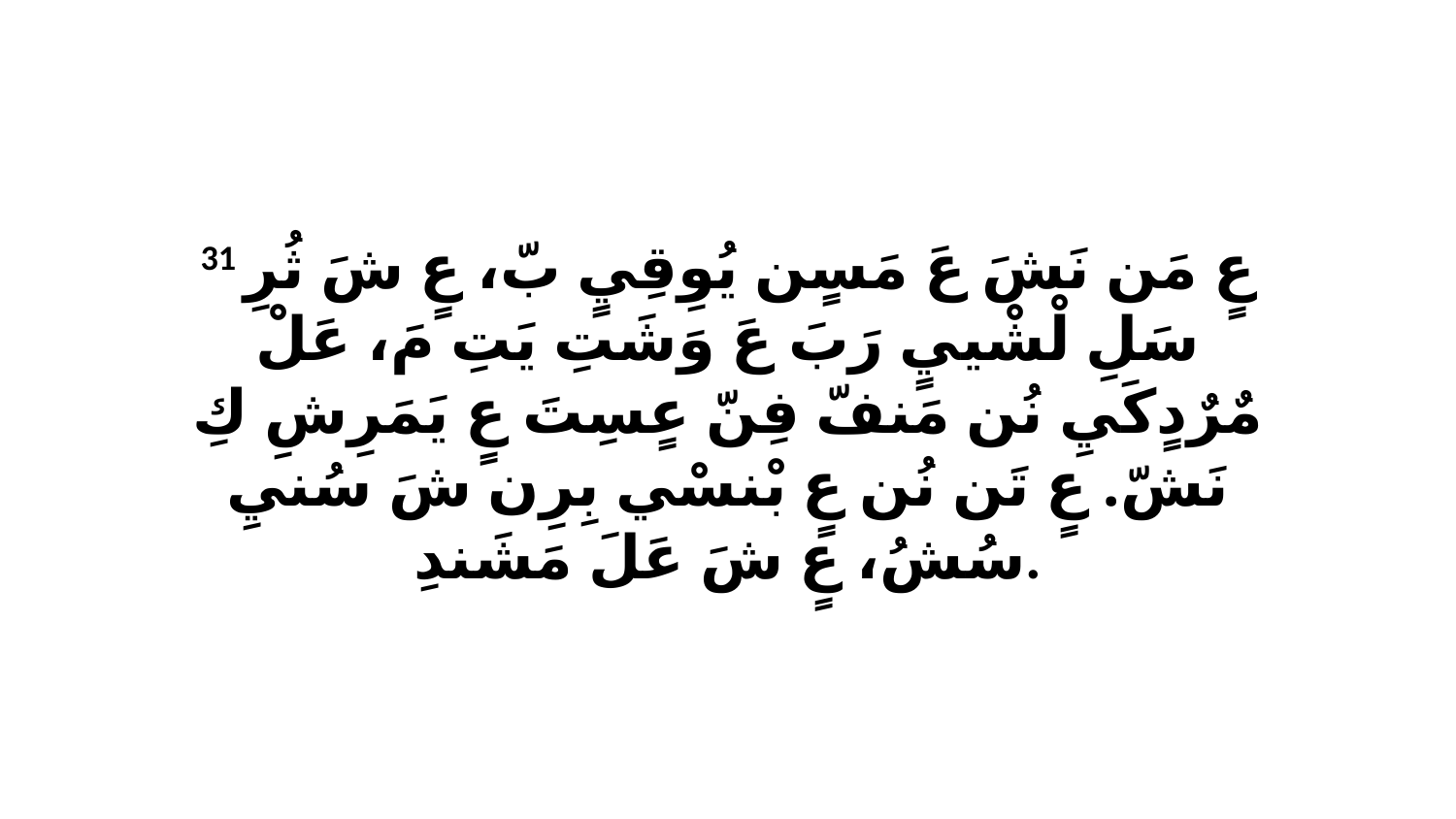

31 عٍ مَن نَشَ عَ مَسٍن يُوِقِيٍ بّ، عٍ شَ ثُرِ سَلِ لْشْييٍ رَبَ عَ وَشَتِ يَتِ مَ، عَلْ مٌرٌدٍكَيِ نُن مَنفّ فِنّ عٍسِتَ عٍ يَمَرِشِ كِ نَشّ. عٍ تَن نُن عٍ بْنسْي بِرِن شَ سُنيِ سُشُ، عٍ شَ عَلَ مَشَندِ.